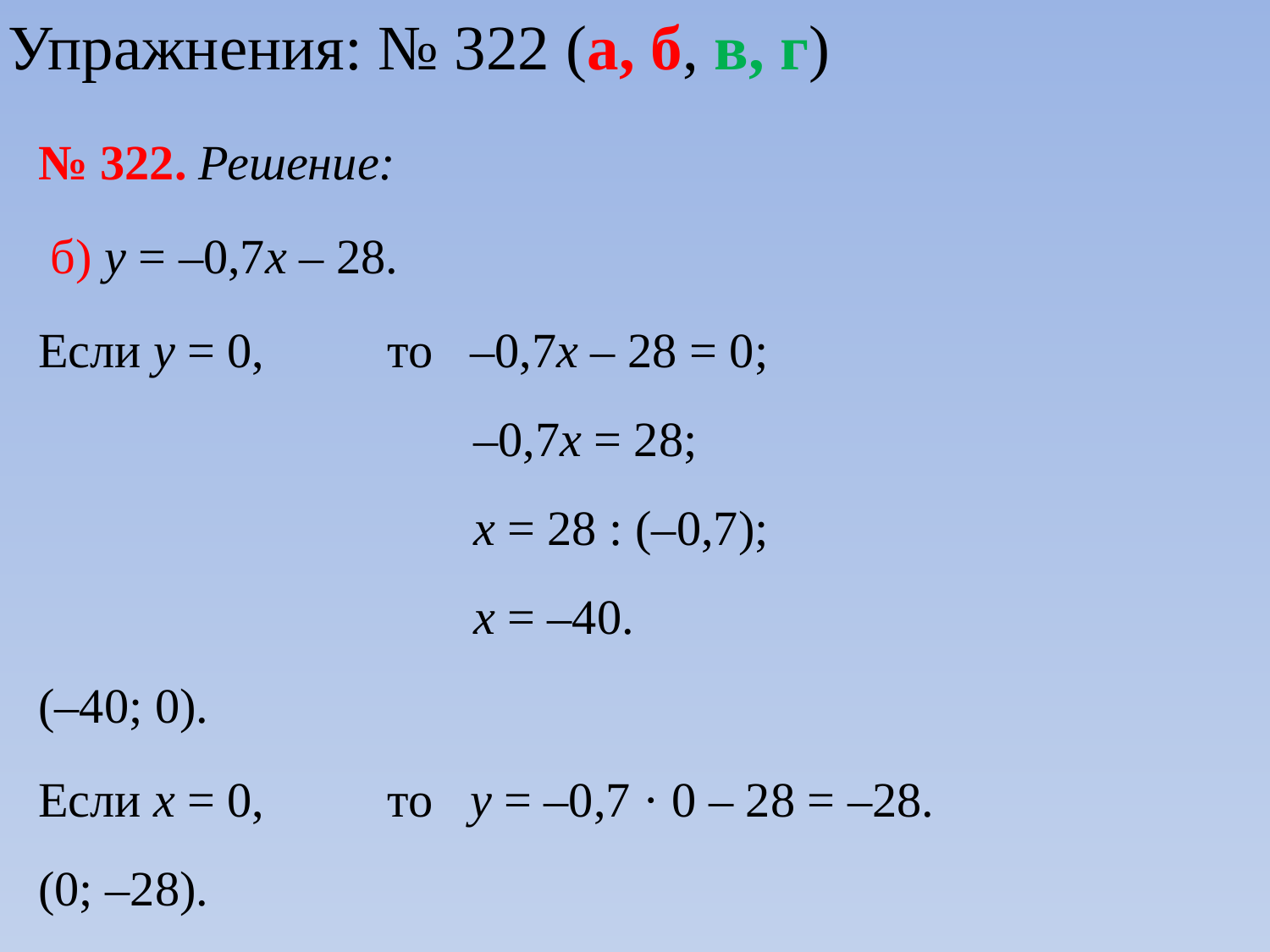

Упражнения: № 322 (а, б, в, г)
№ 322. Решение:
 б) у = –0,7х – 28.
Если у = 0,	то   –0,7х – 28 = 0;
			       –0,7х = 28;
			       х = 28 : (–0,7);
			       х = –40.
(–40; 0).
Если х = 0,	то   у = –0,7 · 0 – 28 = –28.
(0; –28).